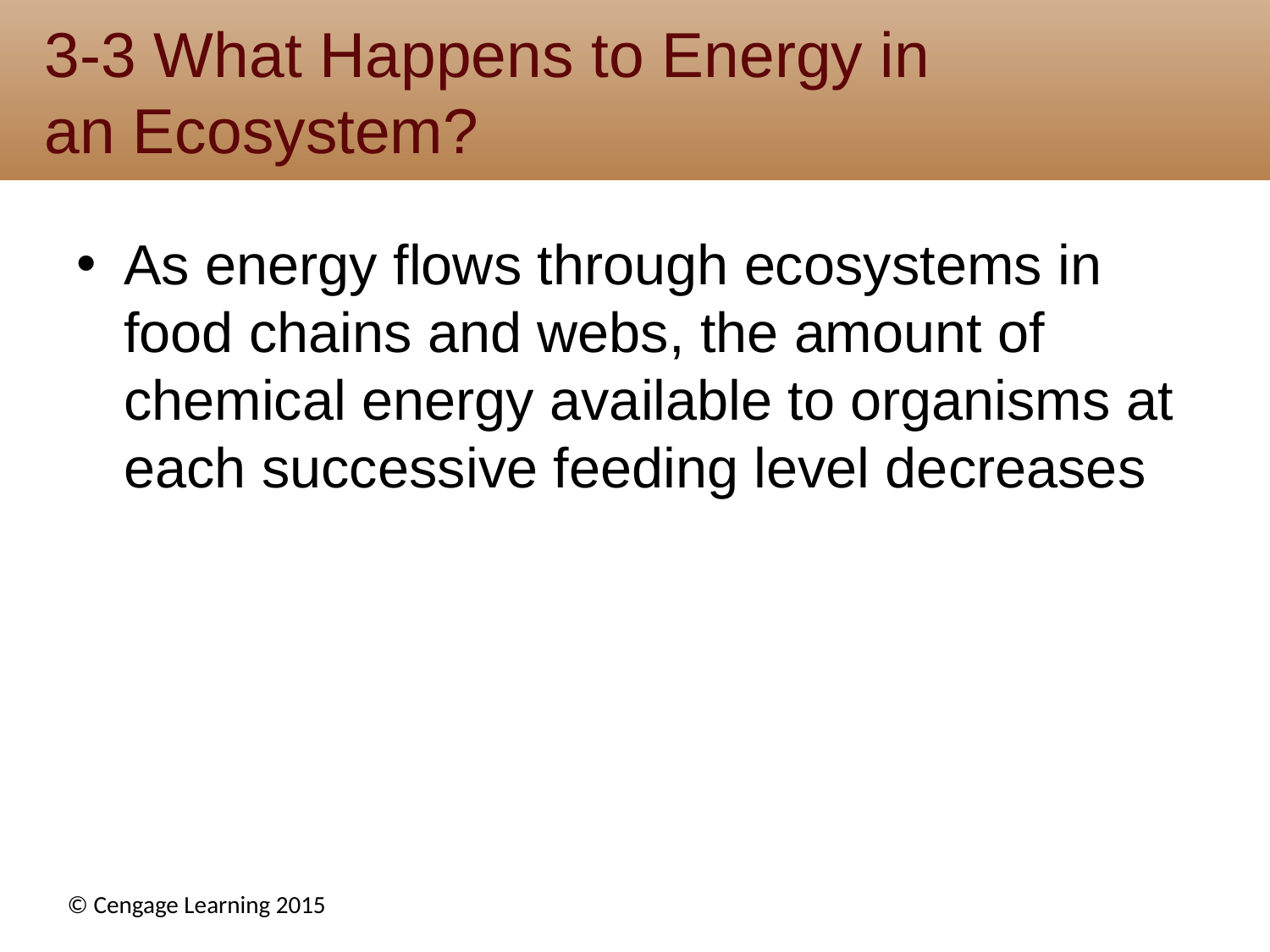

# 3-3 What Happens to Energy in an Ecosystem?
As energy flows through ecosystems in food chains and webs, the amount of chemical energy available to organisms at each successive feeding level decreases